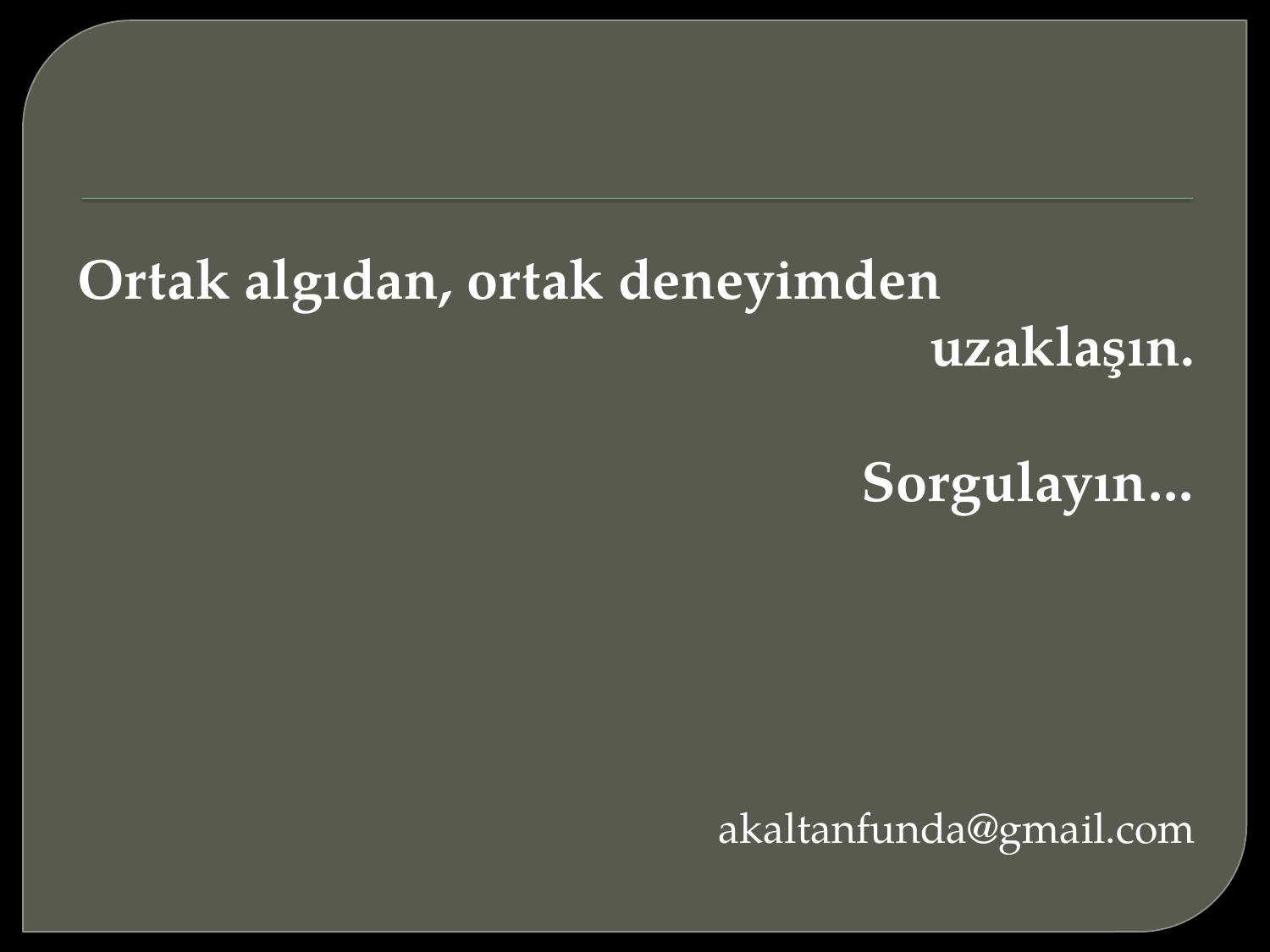

Ortak algıdan, ortak deneyimden
uzaklaşın.

Sorgulayın…

akaltanfunda@gmail.com